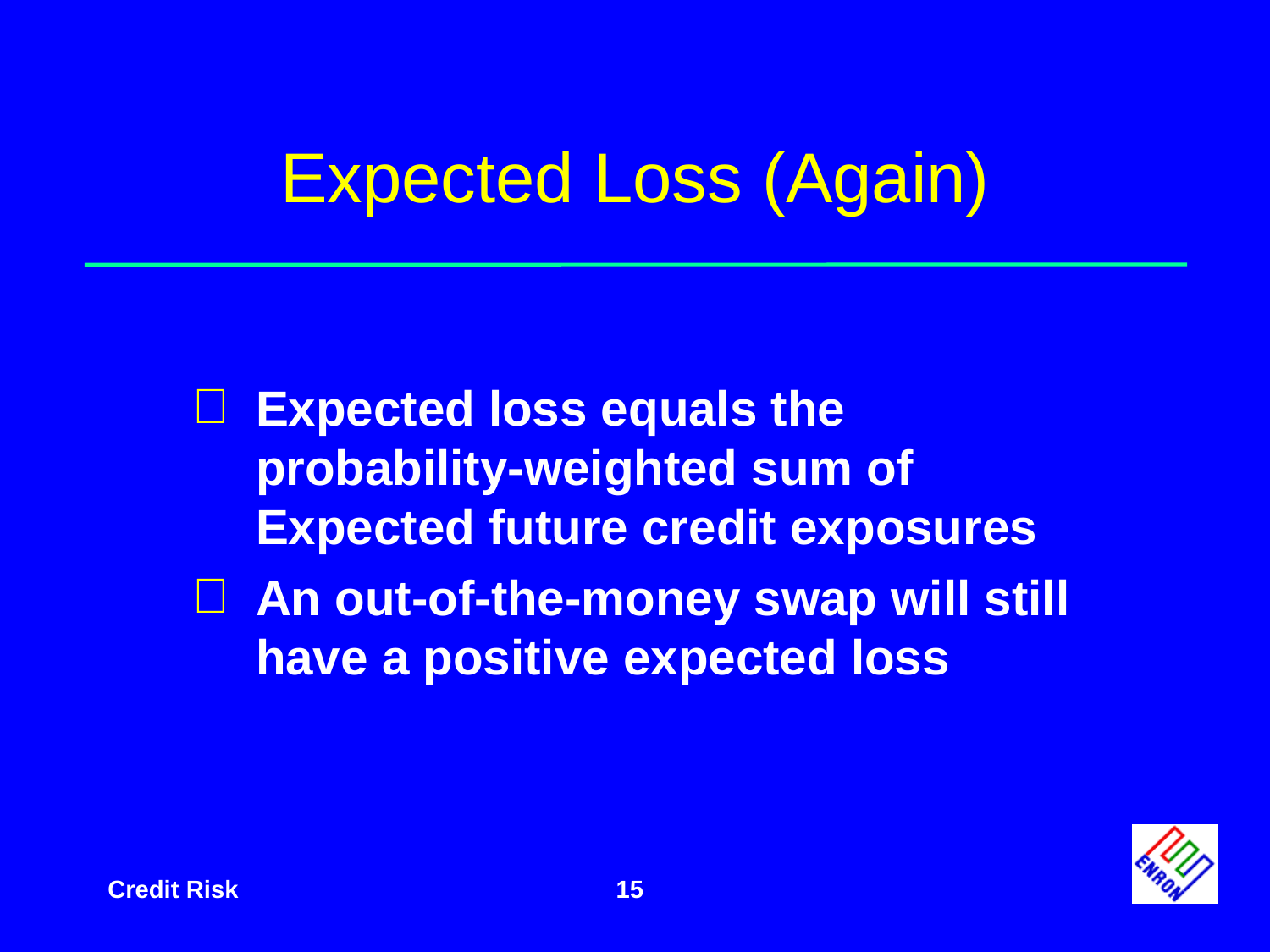

# Expected Loss (Again)

Expected loss equals the probability-weighted sum of Expected future credit exposures
An out-of-the-money swap will still have a positive expected loss
15
Credit Risk